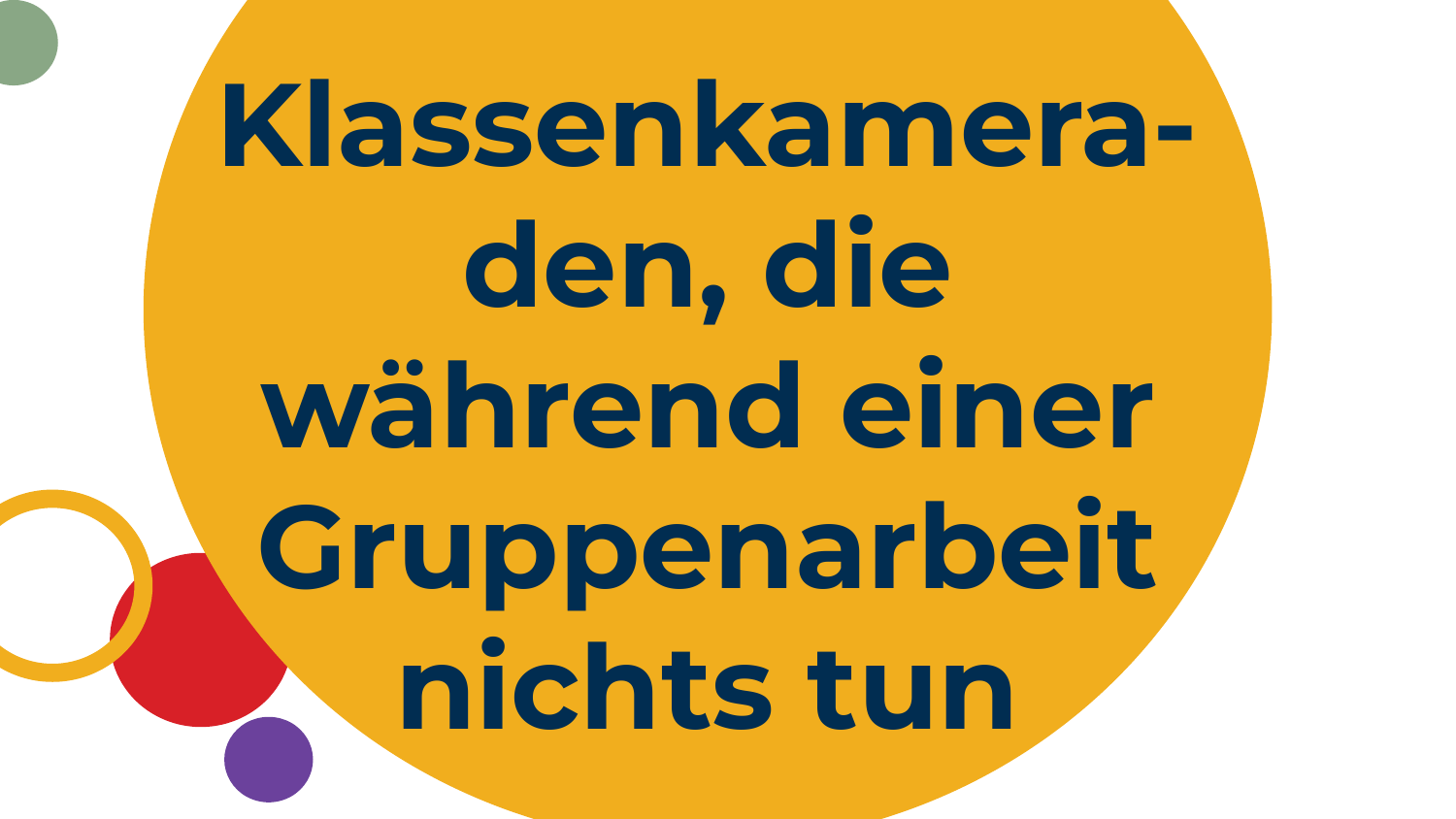

Klassenkamera-den, die während einer Gruppenarbeit nichts tun